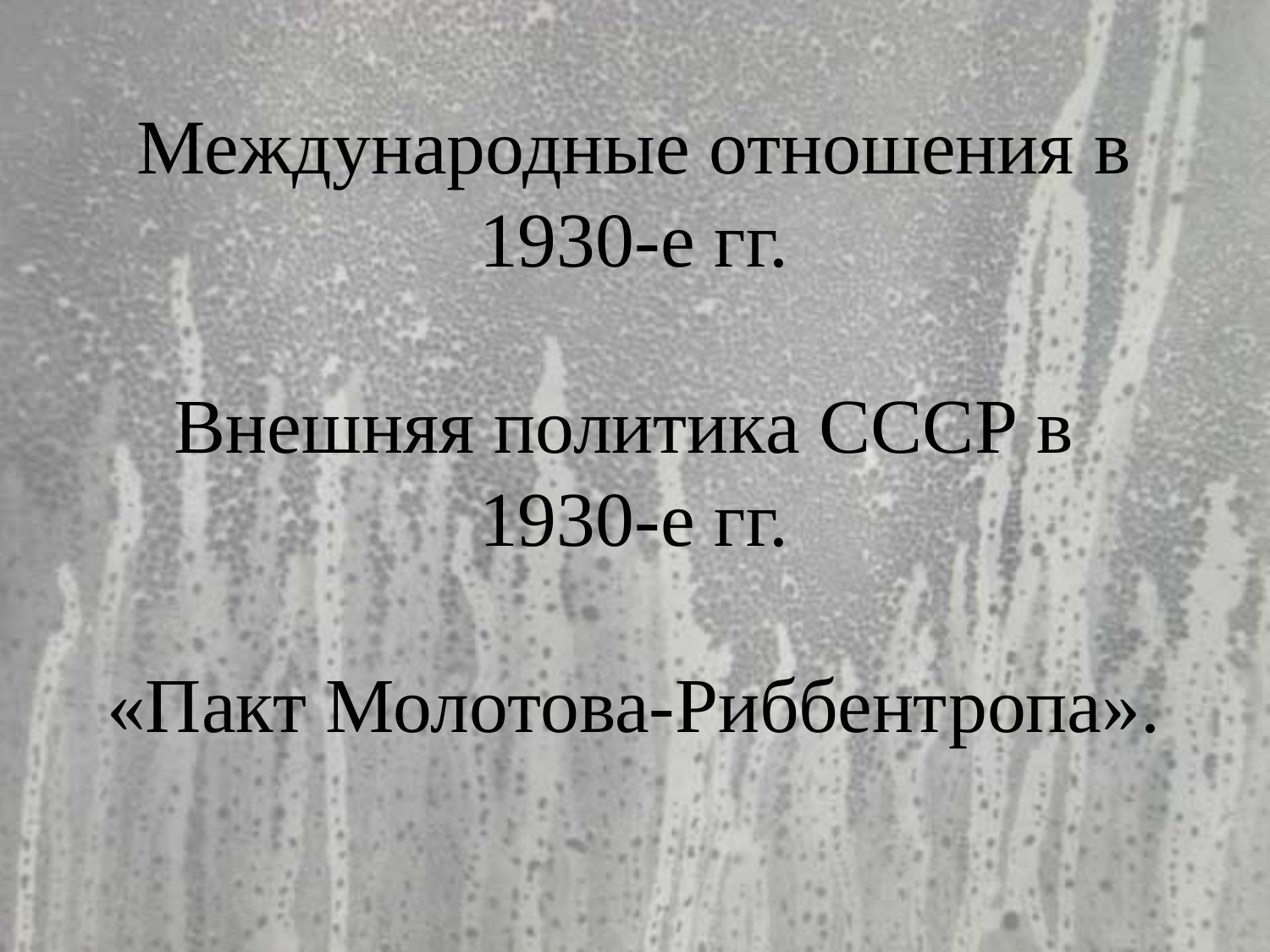

# Международные отношения в 1930-е гг. Внешняя политика СССР в 1930-е гг. «Пакт Молотова-Риббентропа».